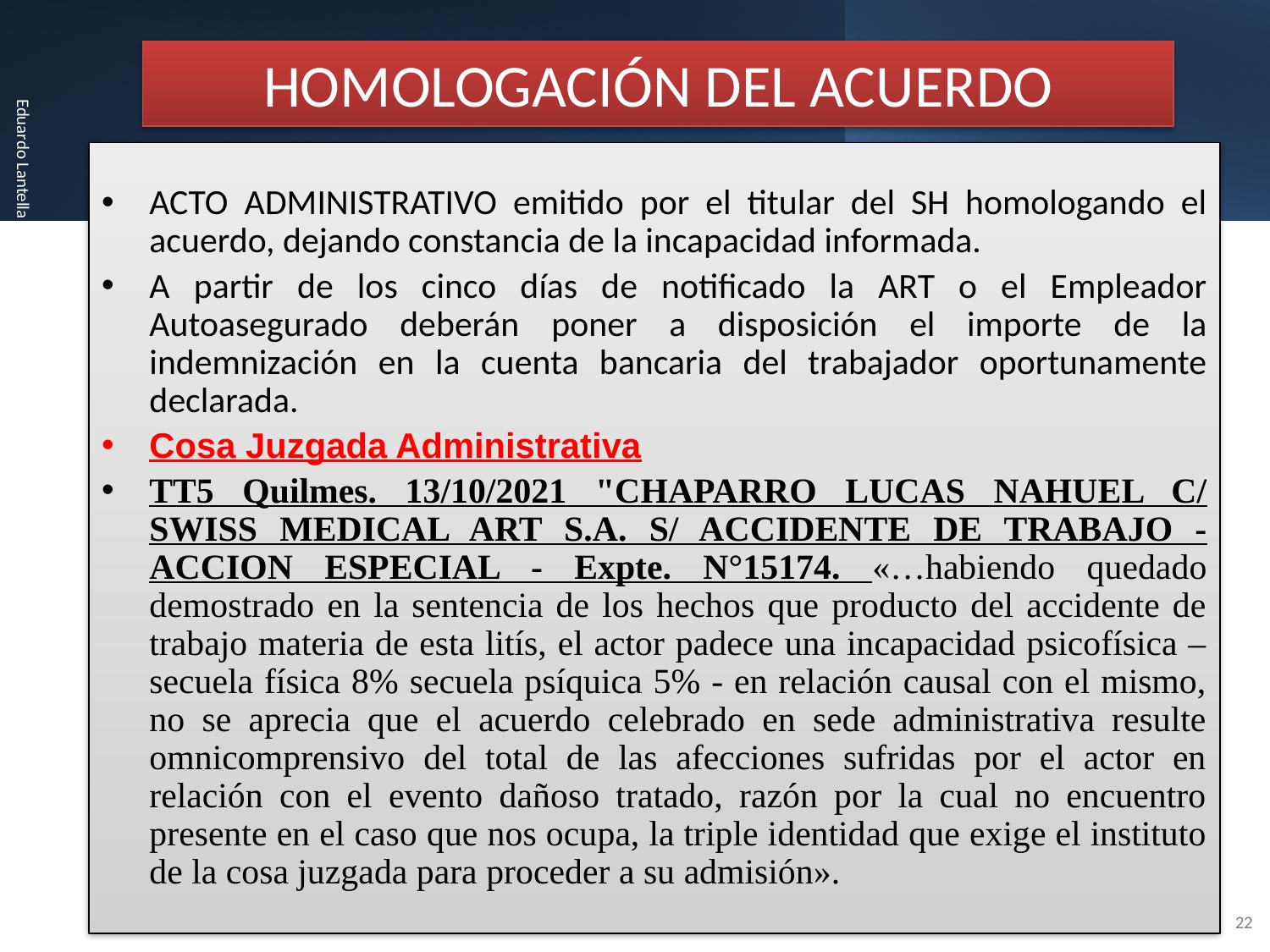

# HOMOLOGACIÓN DEL ACUERDO
ACTO ADMINISTRATIVO emitido por el titular del SH homologando el acuerdo, dejando constancia de la incapacidad informada.
A partir de los cinco días de notificado la ART o el Empleador Autoasegurado deberán poner a disposición el importe de la indemnización en la cuenta bancaria del trabajador oportunamente declarada.
Cosa Juzgada Administrativa
TT5 Quilmes. 13/10/2021 "CHAPARRO LUCAS NAHUEL C/ SWISS MEDICAL ART S.A. S/ ACCIDENTE DE TRABAJO - ACCION ESPECIAL - Expte. N°15174. «…habiendo quedado demostrado en la sentencia de los hechos que producto del accidente de trabajo materia de esta litís, el actor padece una incapacidad psicofísica – secuela física 8% secuela psíquica 5% - en relación causal con el mismo, no se aprecia que el acuerdo celebrado en sede administrativa resulte omnicomprensivo del total de las afecciones sufridas por el actor en relación con el evento dañoso tratado, razón por la cual no encuentro presente en el caso que nos ocupa, la triple identidad que exige el instituto de la cosa juzgada para proceder a su admisión».
Eduardo Lantella - elantella@gmail.com
22